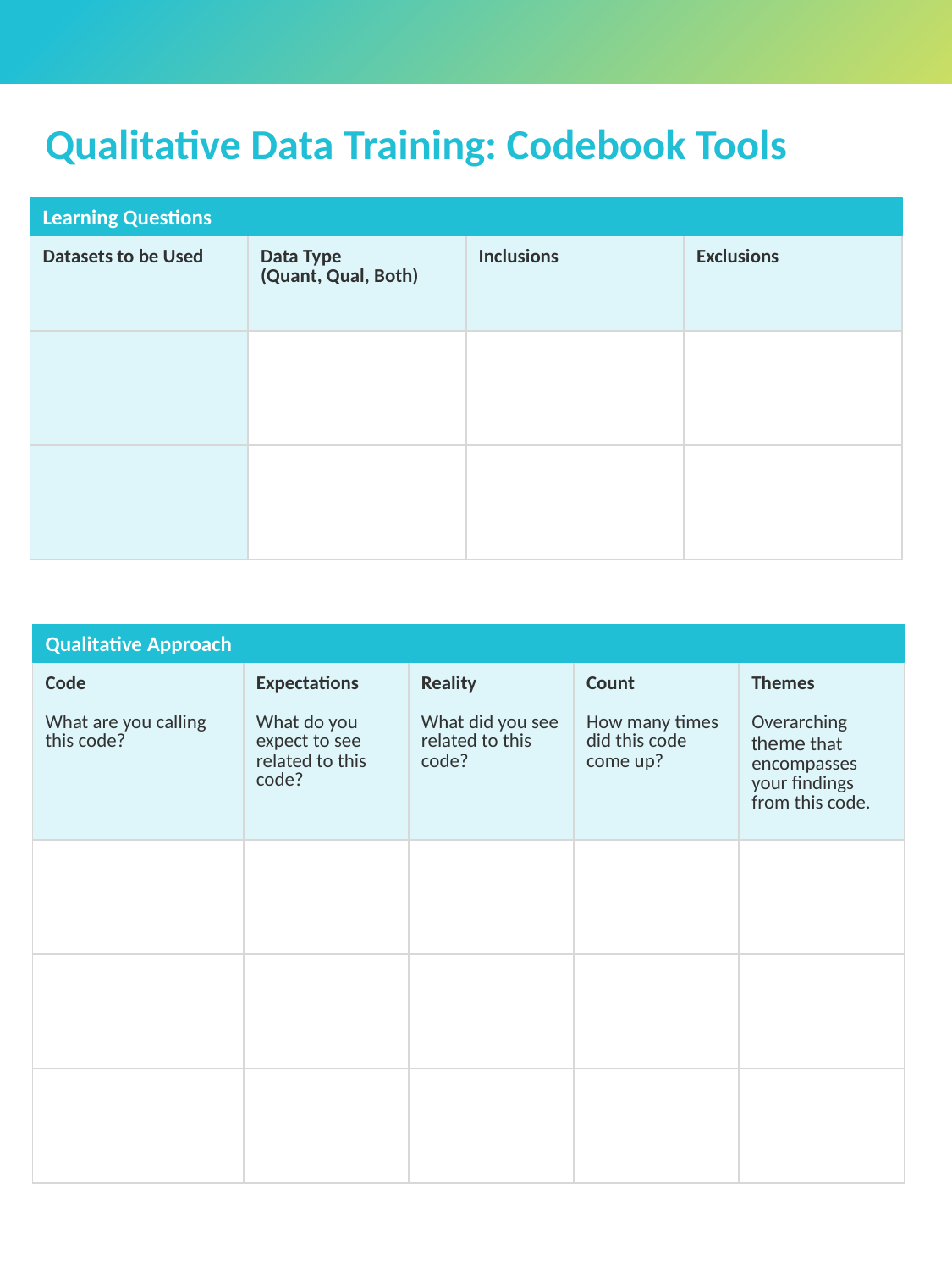

# Qualitative Data Training: Codebook Tools
Learning Questions
| Datasets to be Used | Data Type (Quant, Qual, Both) | Inclusions | Exclusions |
| --- | --- | --- | --- |
|  |  |  |  |
|  |  |  |  |
Qualitative Approach
| Code What are you calling this code? | Expectations What do you expect to see related to this code? | Reality What did you see related to this code? | Count How many times did this code come up? | Themes Overarching theme that encompasses your findings from this code. |
| --- | --- | --- | --- | --- |
|  |  |  |  |  |
|  |  |  |  |  |
|  |  |  |  |  |